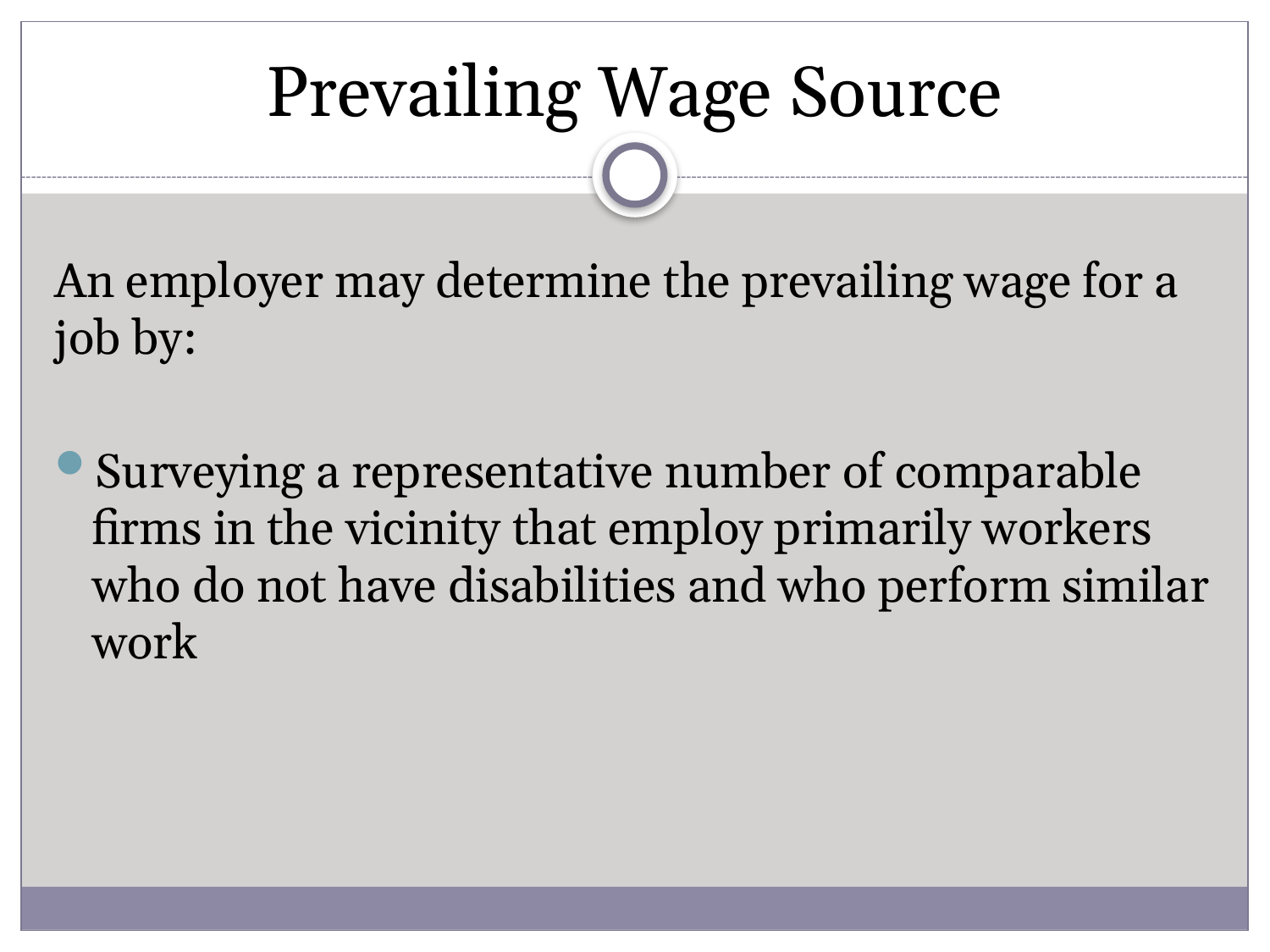

# Prevailing Wage Source
An employer may determine the prevailing wage for a job by:

Surveying a representative number of comparable firms in the vicinity that employ primarily workers who do not have disabilities and who perform similar work